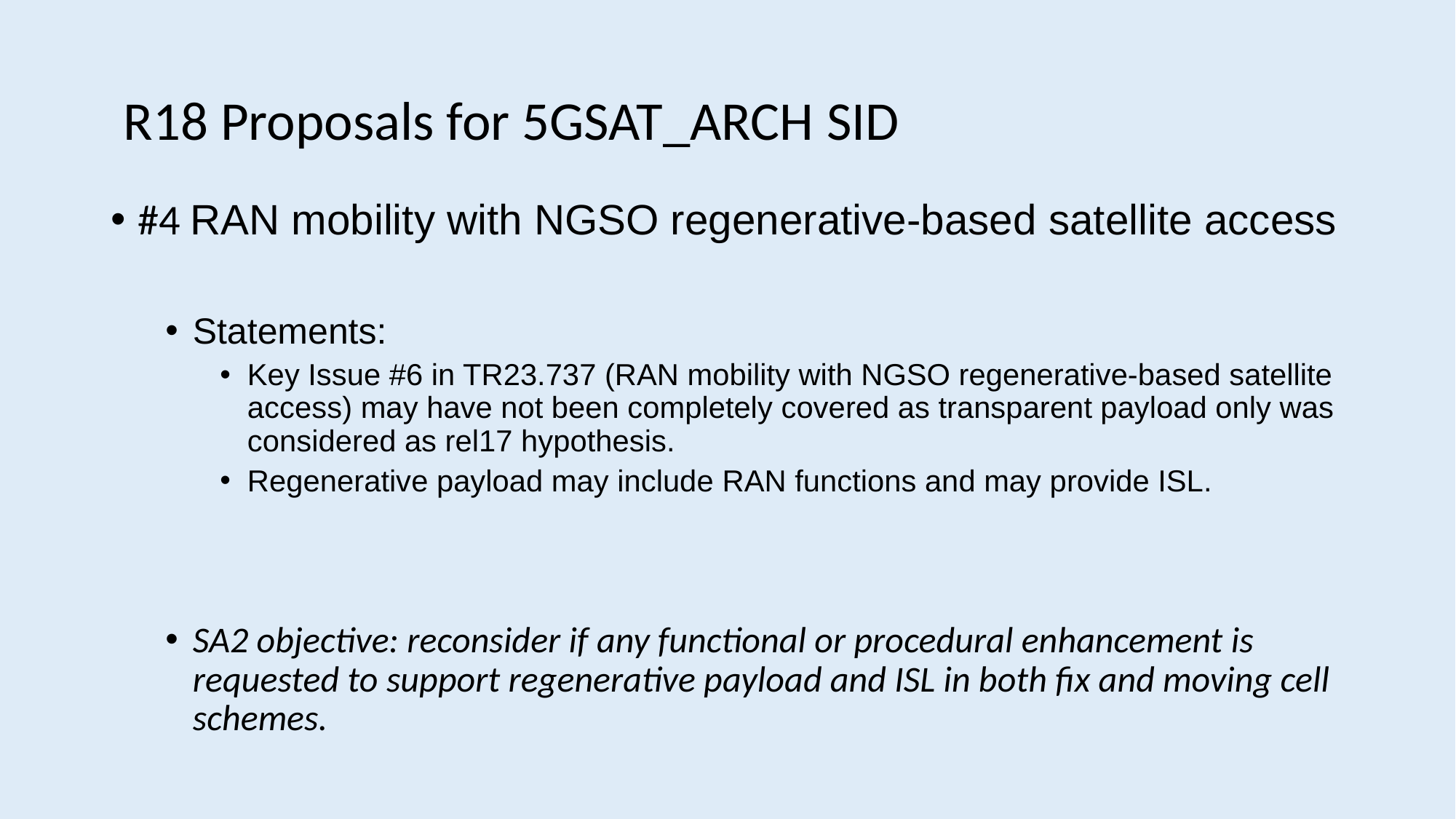

# R18 Proposals for 5GSAT_ARCH SID
#4 RAN mobility with NGSO regenerative-based satellite access

Statements:
Key Issue #6 in TR23.737 (RAN mobility with NGSO regenerative-based satellite access) may have not been completely covered as transparent payload only was  considered as rel17 hypothesis.
Regenerative payload may include RAN functions and may provide ISL.

SA2 objective: reconsider if any functional or procedural enhancement is requested to support regenerative payload and ISL in both fix and moving cell schemes.